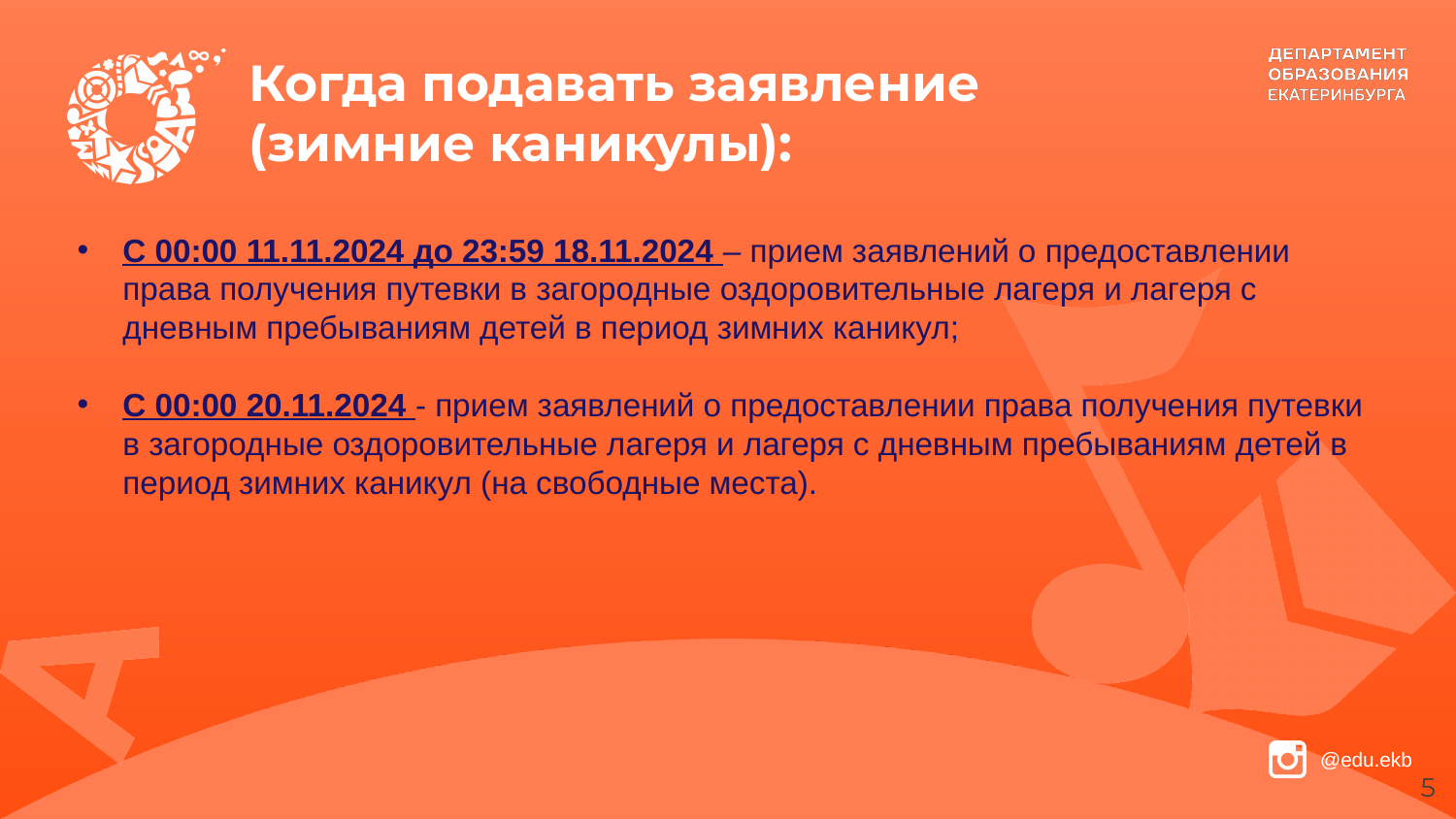

# Когда подавать заявление (зимние каникулы):
С 00:00 11.11.2024 до 23:59 18.11.2024 – прием заявлений о предоставлении права получения путевки в загородные оздоровительные лагеря и лагеря с дневным пребываниям детей в период зимних каникул;

С 00:00 20.11.2024 - прием заявлений о предоставлении права получения путевки в загородные оздоровительные лагеря и лагеря с дневным пребываниям детей в период зимних каникул (на свободные места).
5